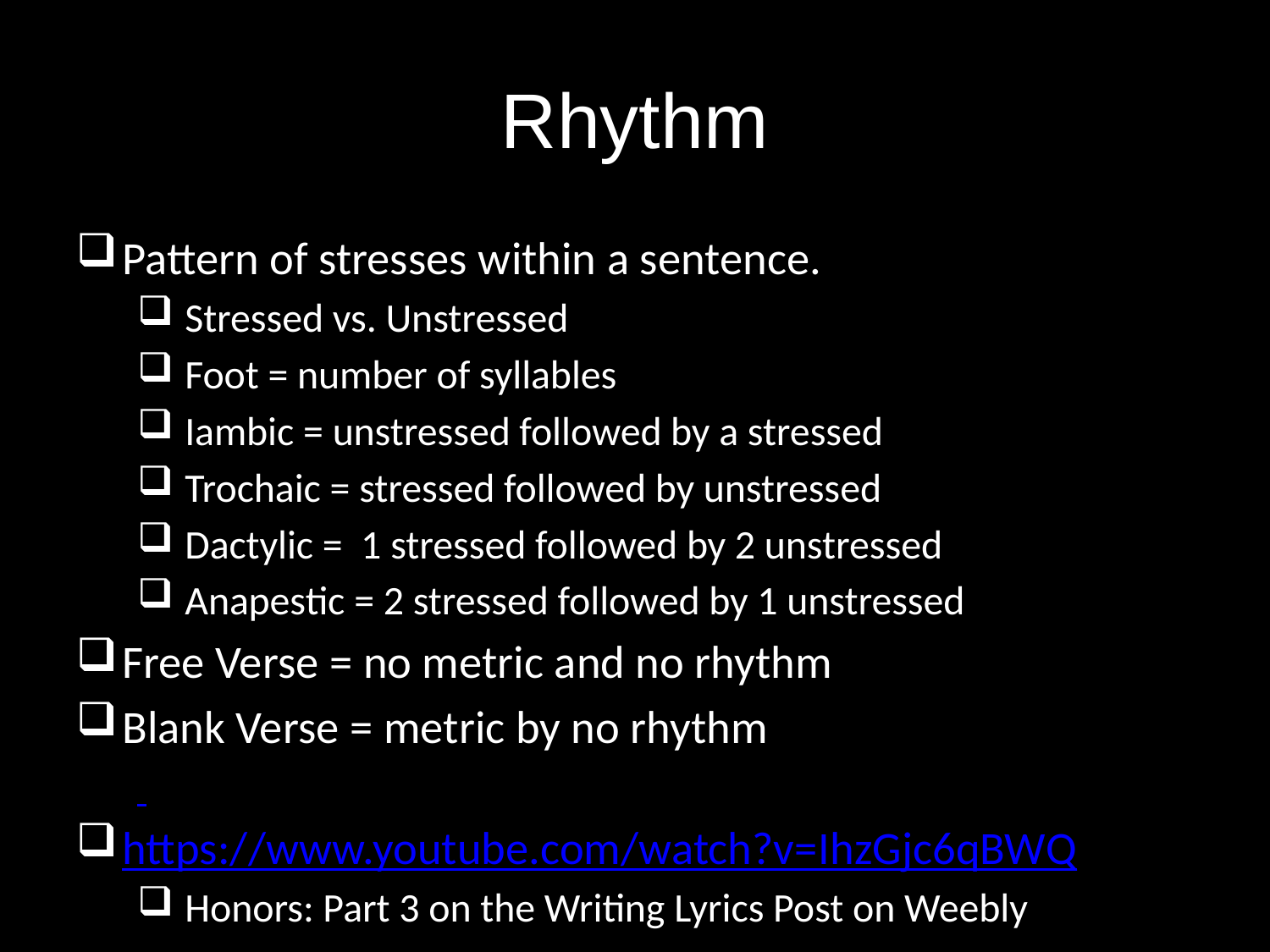

# Rhythm
Pattern of stresses within a sentence.
 Stressed vs. Unstressed
 Foot = number of syllables
 Iambic = unstressed followed by a stressed
 Trochaic = stressed followed by unstressed
 Dactylic =  1 stressed followed by 2 unstressed
 Anapestic = 2 stressed followed by 1 unstressed
Free Verse = no metric and no rhythm
Blank Verse = metric by no rhythm

https://www.youtube.com/watch?v=IhzGjc6qBWQ
 Honors: Part 3 on the Writing Lyrics Post on Weebly